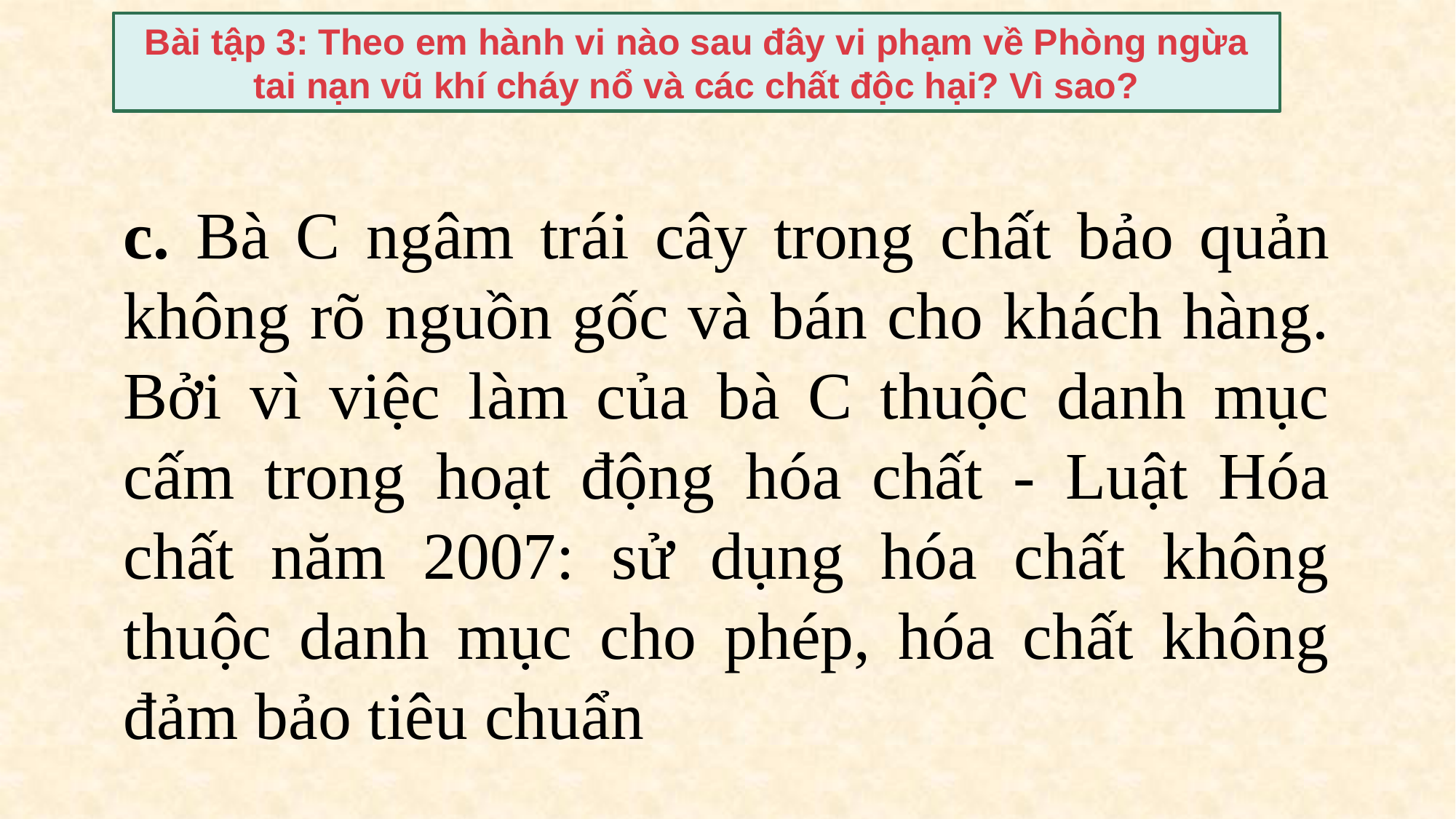

Bài tập 3: Theo em hành vi nào sau đây vi phạm về Phòng ngừa tai nạn vũ khí cháy nổ và các chất độc hại? Vì sao?
c. Bà C ngâm trái cây trong chất bảo quản không rõ nguồn gốc và bán cho khách hàng. Bởi vì việc làm của bà C thuộc danh mục cấm trong hoạt động hóa chất - Luật Hóa chất năm 2007: sử dụng hóa chất không thuộc danh mục cho phép, hóa chất không đảm bảo tiêu chuẩn